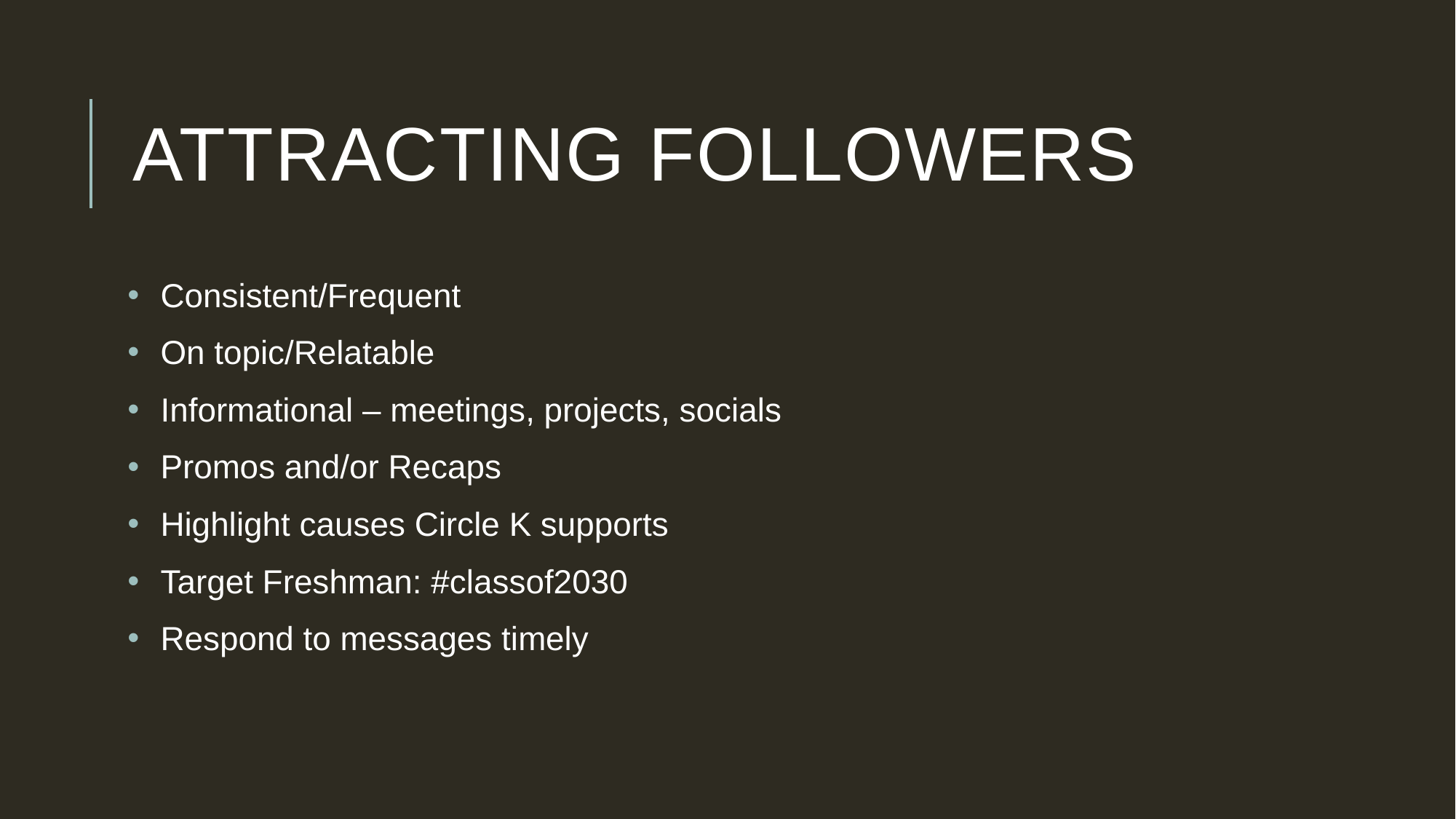

# Attracting Followers
Consistent/Frequent
On topic/Relatable
Informational – meetings, projects, socials
Promos and/or Recaps
Highlight causes Circle K supports
Target Freshman: #classof2030
Respond to messages timely